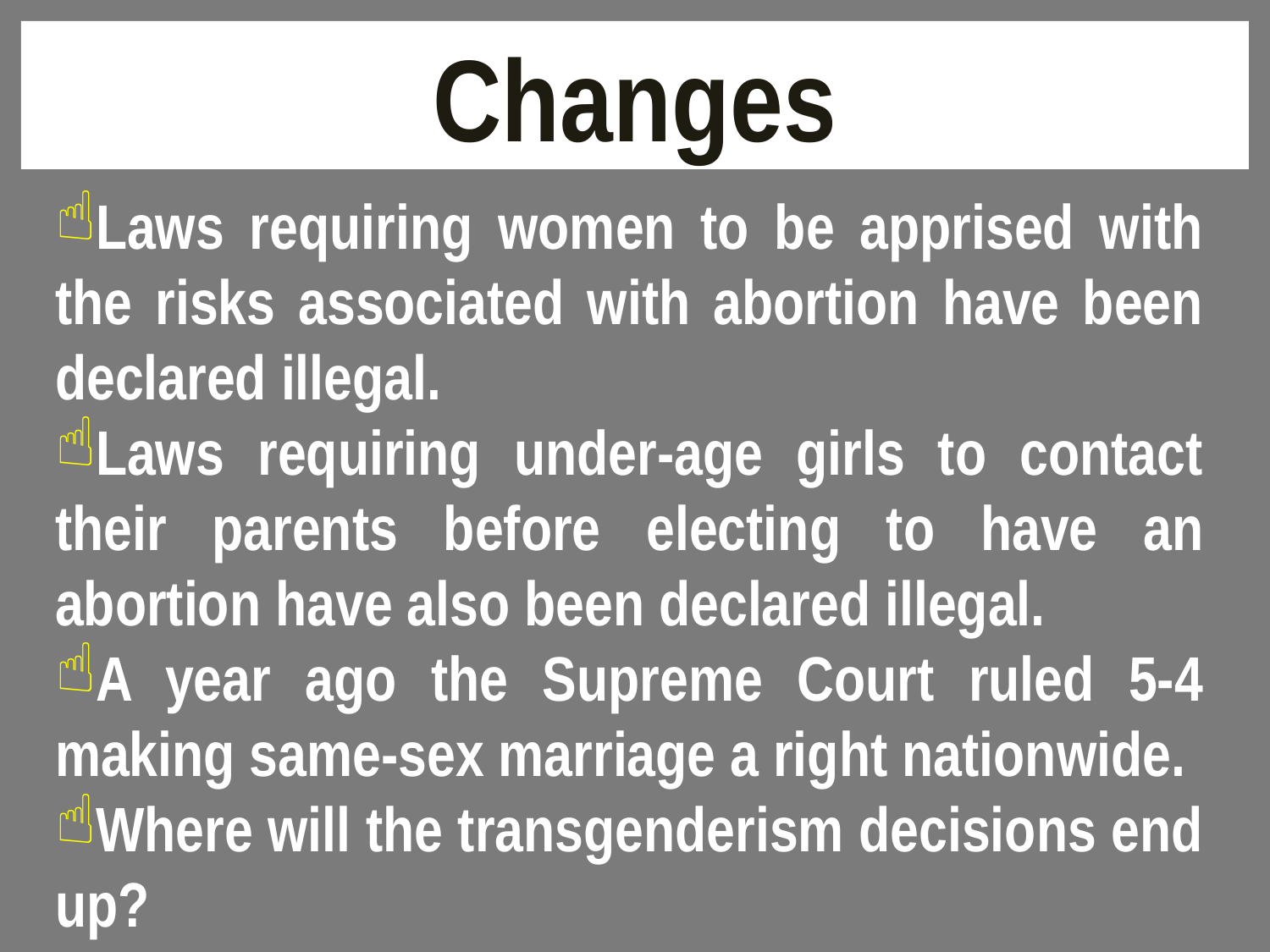

# Changes
Laws requiring women to be apprised with the risks associated with abortion have been declared illegal.
Laws requiring under-age girls to contact their parents before electing to have an abortion have also been declared illegal.
A year ago the Supreme Court ruled 5-4 making same-sex marriage a right nationwide.
Where will the transgenderism decisions end up?